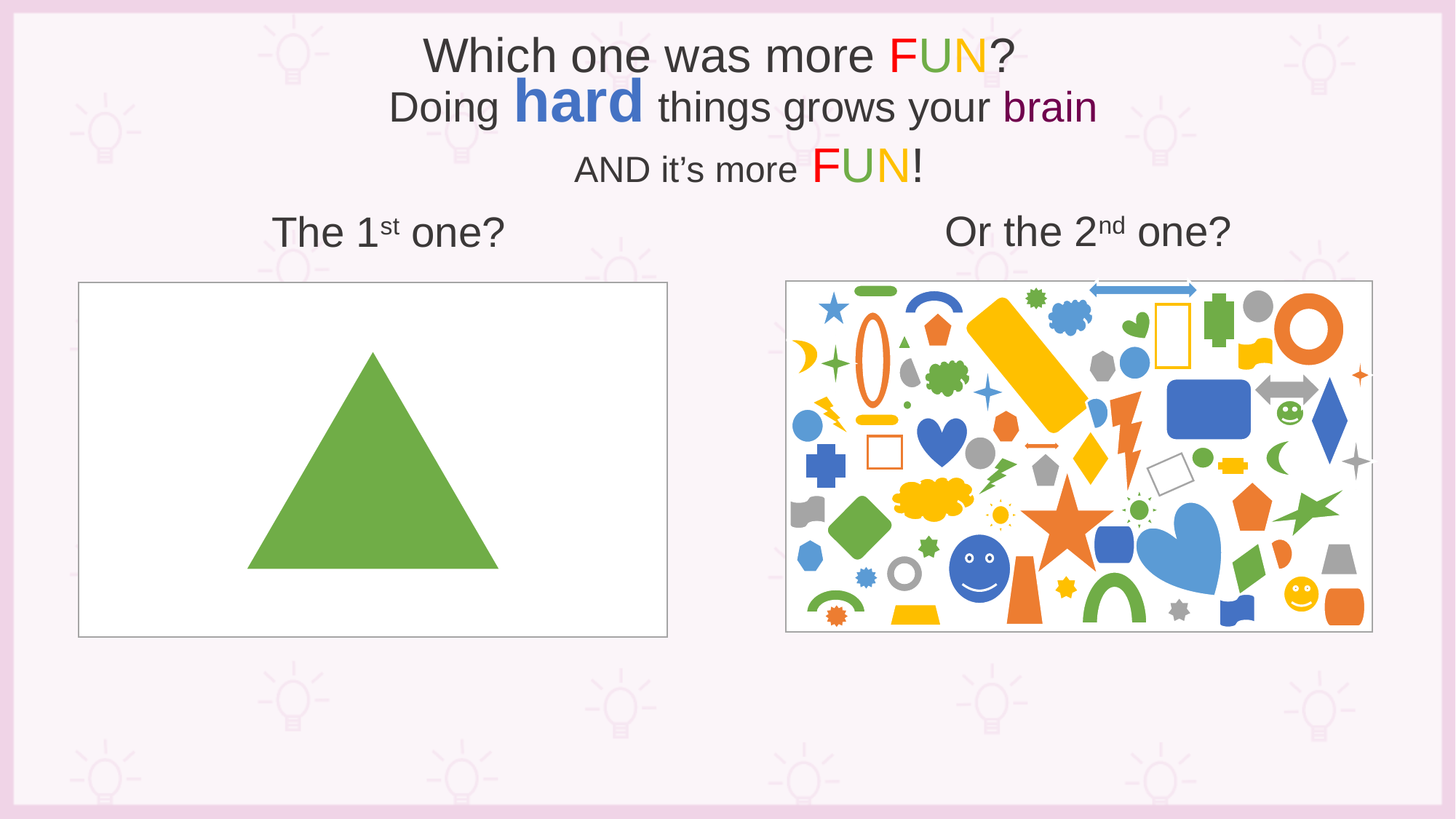

Which one was more FUN?
Doing hard things grows your brain
 AND it’s more FUN!
Or the 2nd one?
The 1st one?